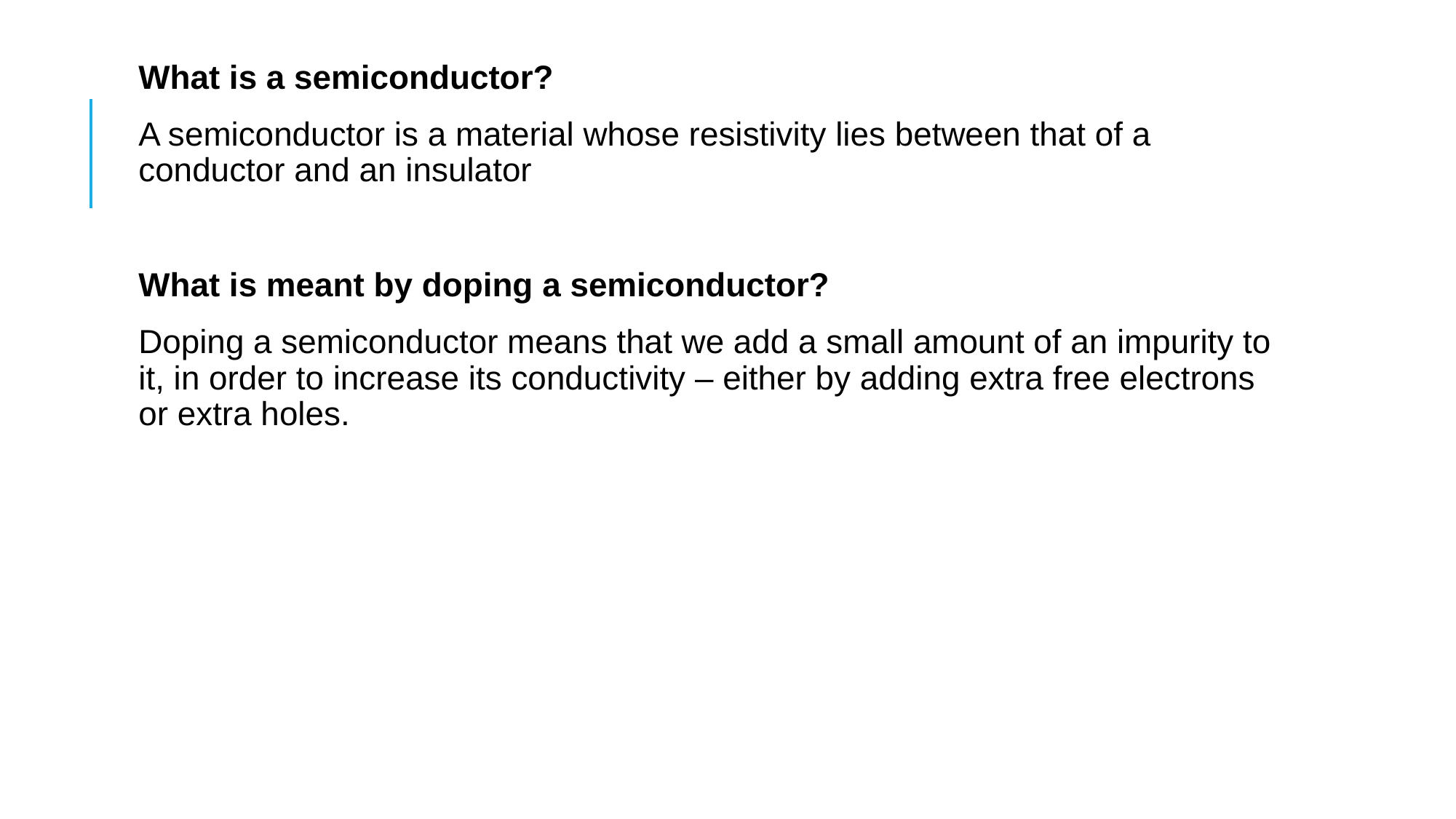

What is a semiconductor?
A semiconductor is a material whose resistivity lies between that of a conductor and an insulator

What is meant by doping a semiconductor?
Doping a semiconductor means that we add a small amount of an impurity to it, in order to increase its conductivity – either by adding extra free electrons or extra holes.